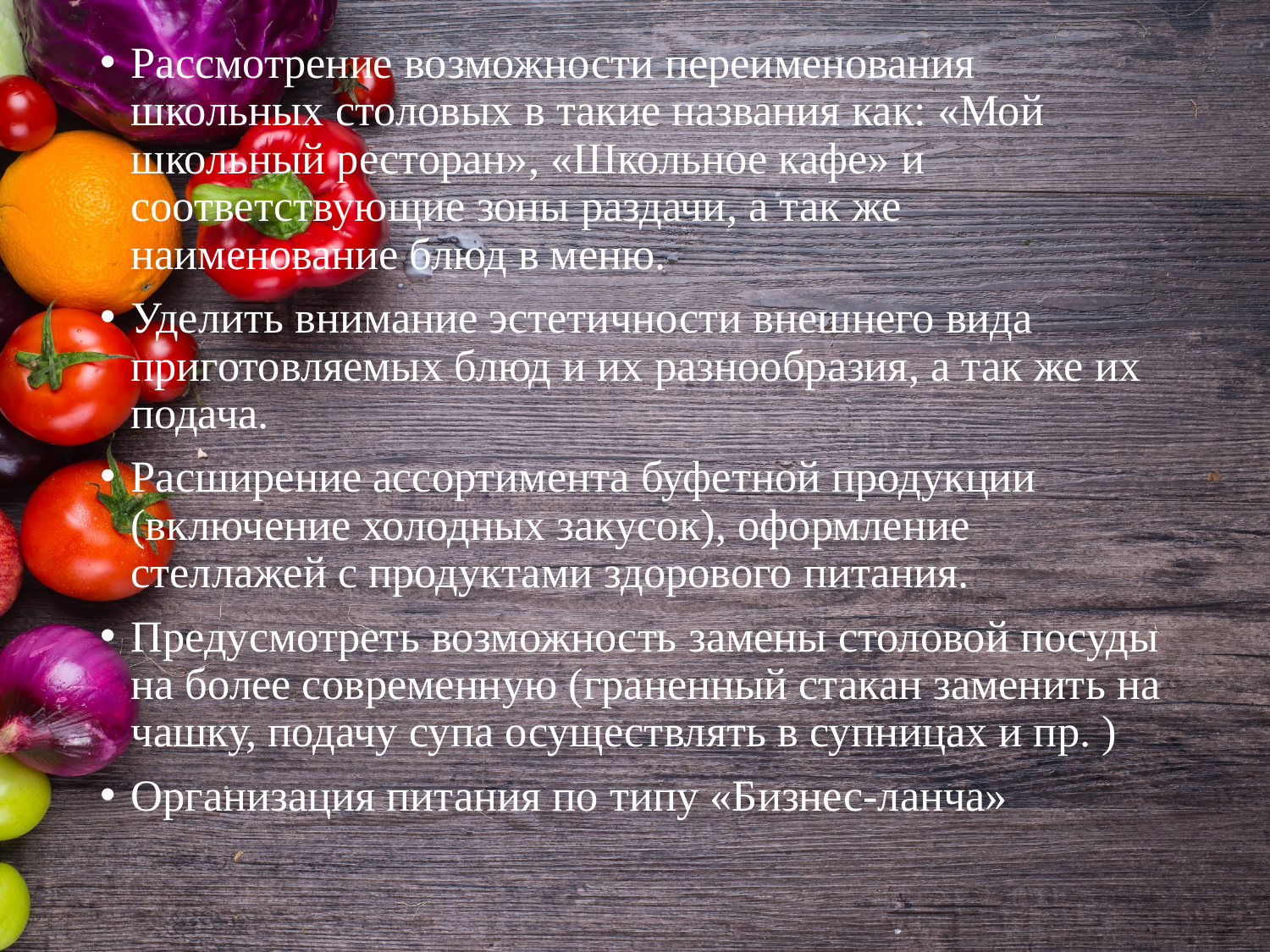

Рассмотрение возможности переименования школьных столовых в такие названия как: «Мой школьный ресторан», «Школьное кафе» и соответствующие зоны раздачи, а так же наименование блюд в меню.
Уделить внимание эстетичности внешнего вида приготовляемых блюд и их разнообразия, а так же их подача.
Расширение ассортимента буфетной продукции (включение холодных закусок), оформление стеллажей с продуктами здорового питания.
Предусмотреть возможность замены столовой посуды на более современную (граненный стакан заменить на чашку, подачу супа осуществлять в супницах и пр. )
Организация питания по типу «Бизнес-ланча»